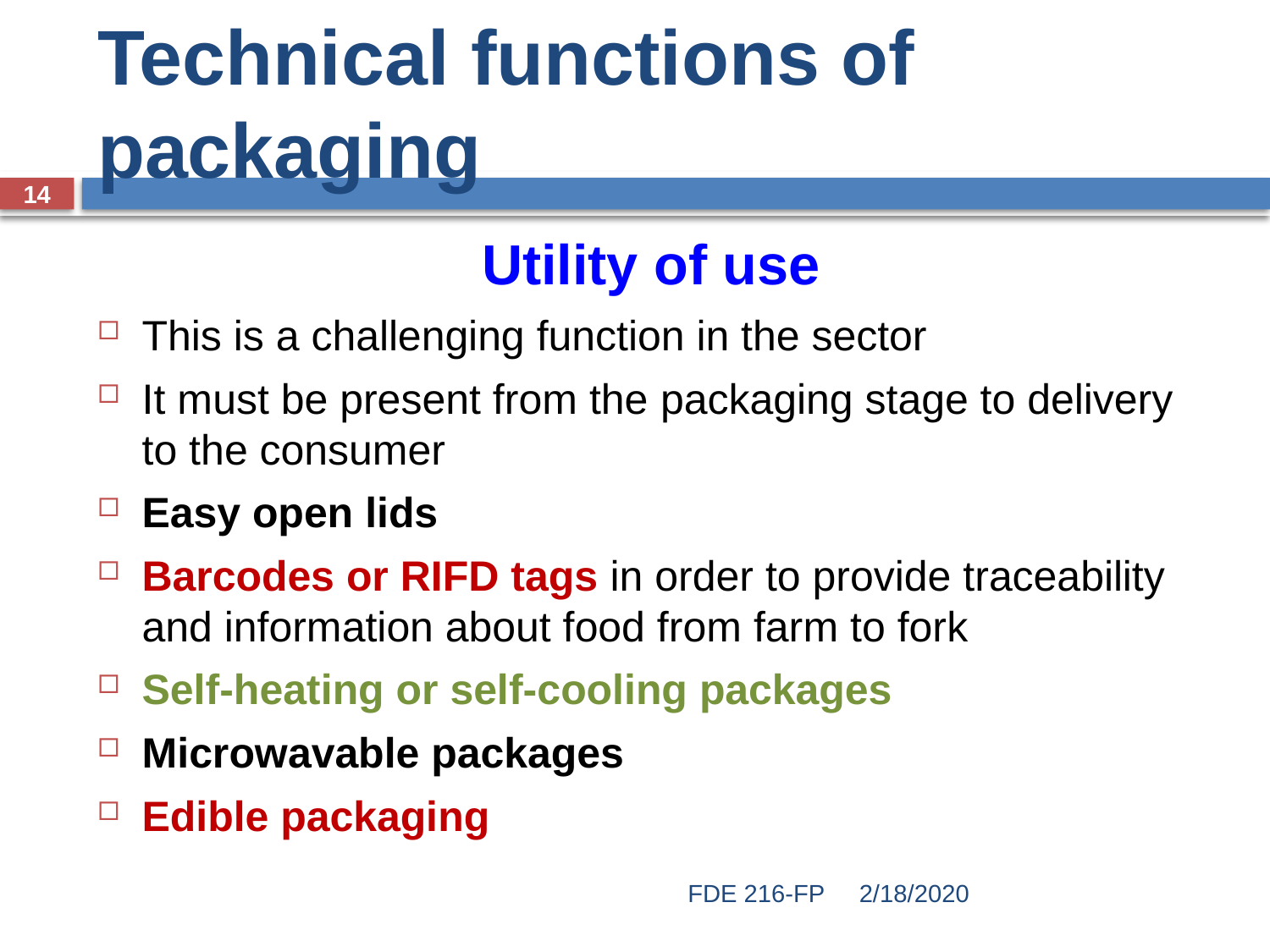

# Technical functions of packaging
14
Utility of use
This is a challenging function in the sector
It must be present from the packaging stage to delivery to the consumer
Easy open lids
Barcodes or RIFD tags in order to provide traceability and information about food from farm to fork
Self-heating or self-cooling packages
Microwavable packages
Edible packaging

FDE 216-FP
2/18/2020